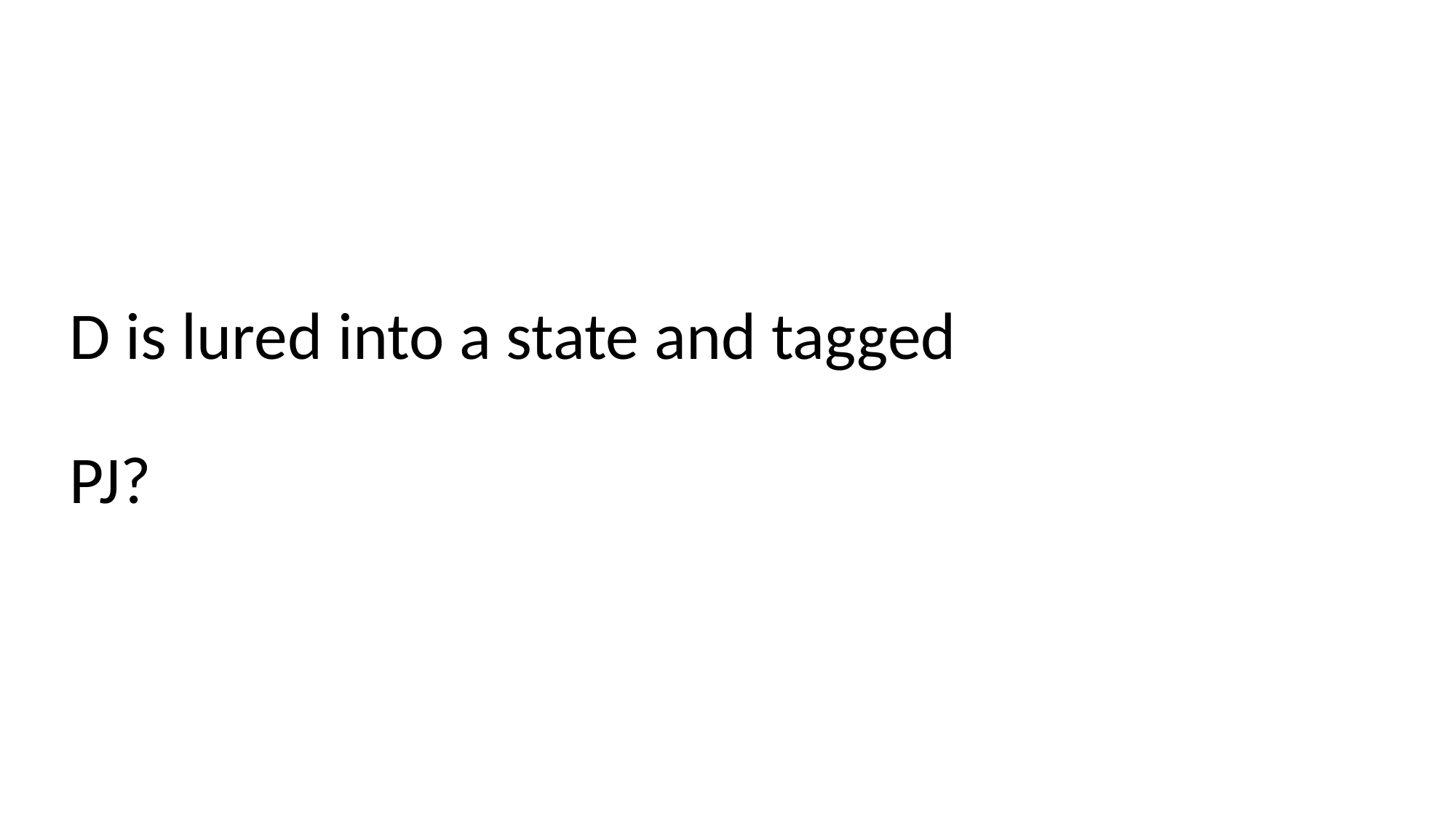

# D is lured into a state and tagged PJ?